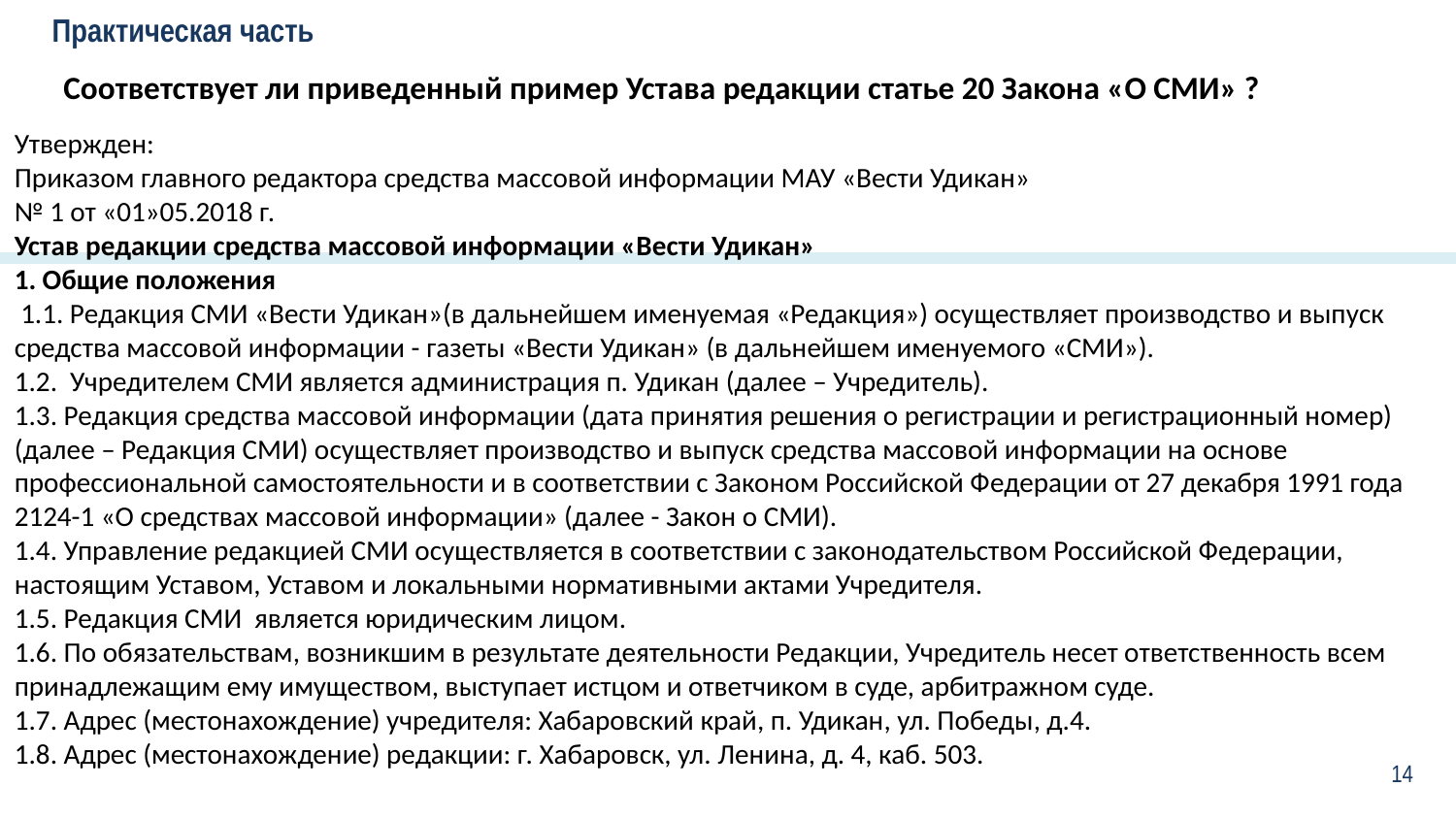

Практическая часть
Соответствует ли приведенный пример Устава редакции статье 20 Закона «О СМИ» ?

Утвержден:
Приказом главного редактора средства массовой информации МАУ «Вести Удикан»
№ 1 от «01»05.2018 г.
Устав редакции средства массовой информации «Вести Удикан»
1. Общие положения
 1.1. Редакция СМИ «Вести Удикан»(в дальнейшем именуемая «Редакция») осуществляет производство и выпуск средства массовой информации - газеты «Вести Удикан» (в дальнейшем именуемого «СМИ»).
1.2.  Учредителем СМИ является администрация п. Удикан (далее – Учредитель).
1.3. Редакция средства массовой информации (дата принятия решения о регистрации и регистрационный номер) (далее – Редакция СМИ) осуществляет производство и выпуск средства массовой информации на основе профессиональной самостоятельности и в соответствии с Законом Российской Федерации от 27 декабря 1991 года 2124-1 «О средствах массовой информации» (далее - Закон о СМИ).
1.4. Управление редакцией СМИ осуществляется в соответствии с законодательством Российской Федерации, настоящим Уставом, Уставом и локальными нормативными актами Учредителя.
1.5. Редакция СМИ  является юридическим лицом.
1.6. По обязательствам, возникшим в результате деятельности Редакции, Учредитель несет ответственность всем принадлежащим ему имуществом, выступает истцом и ответчиком в суде, арбитражном суде.
1.7. Адрес (местонахождение) учредителя: Хабаровский край, п. Удикан, ул. Победы, д.4.
1.8. Адрес (местонахождение) редакции: г. Хабаровск, ул. Ленина, д. 4, каб. 503.
14